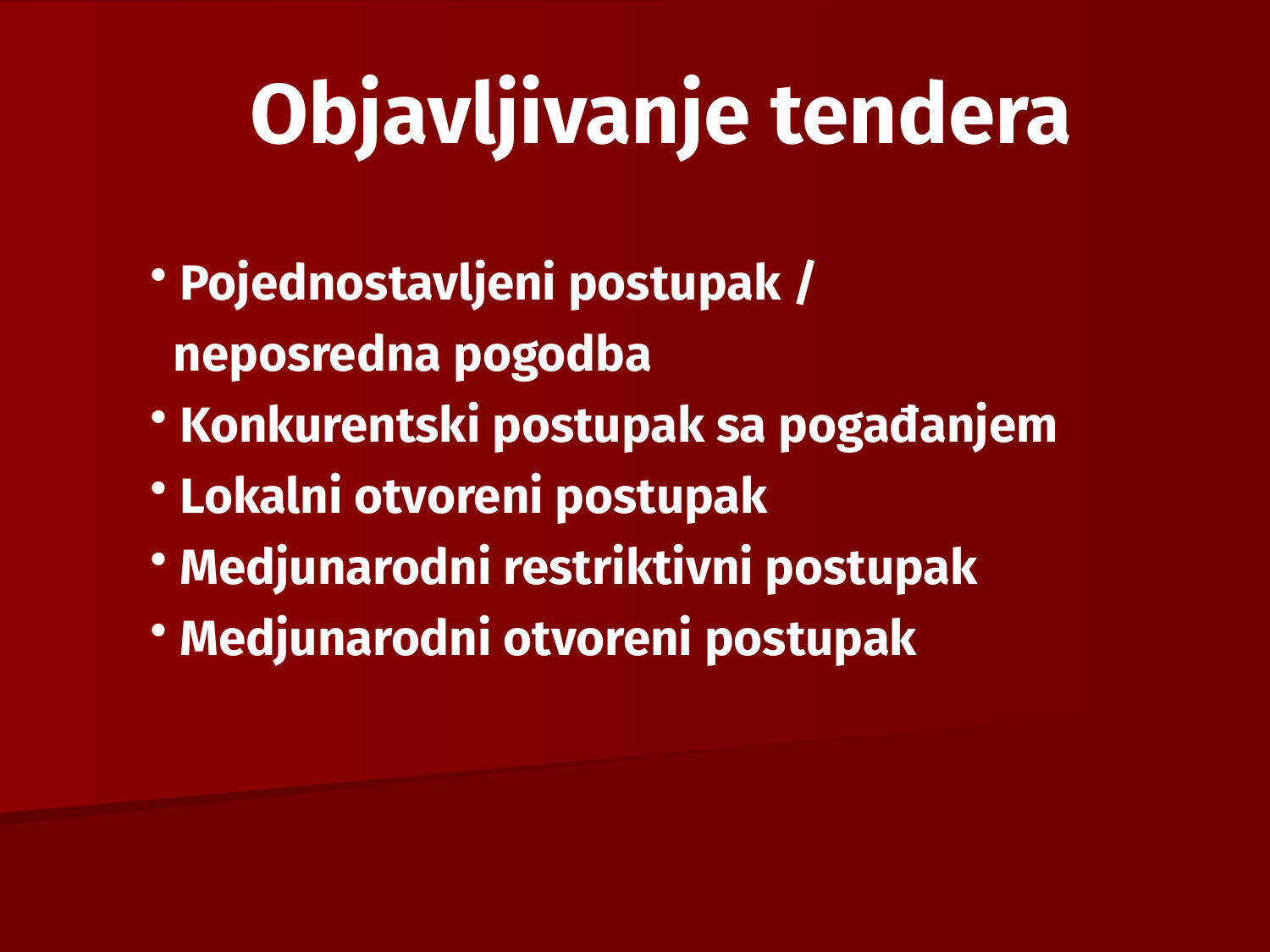

Objavljivanje tendera

Pojednostavljeni postupak /
  neposredna pogodba
Konkurentski postupak sa pogađanjem
Lokalni otvoreni postupak
Medjunarodni restriktivni postupak
Medjunarodni otvoreni postupak